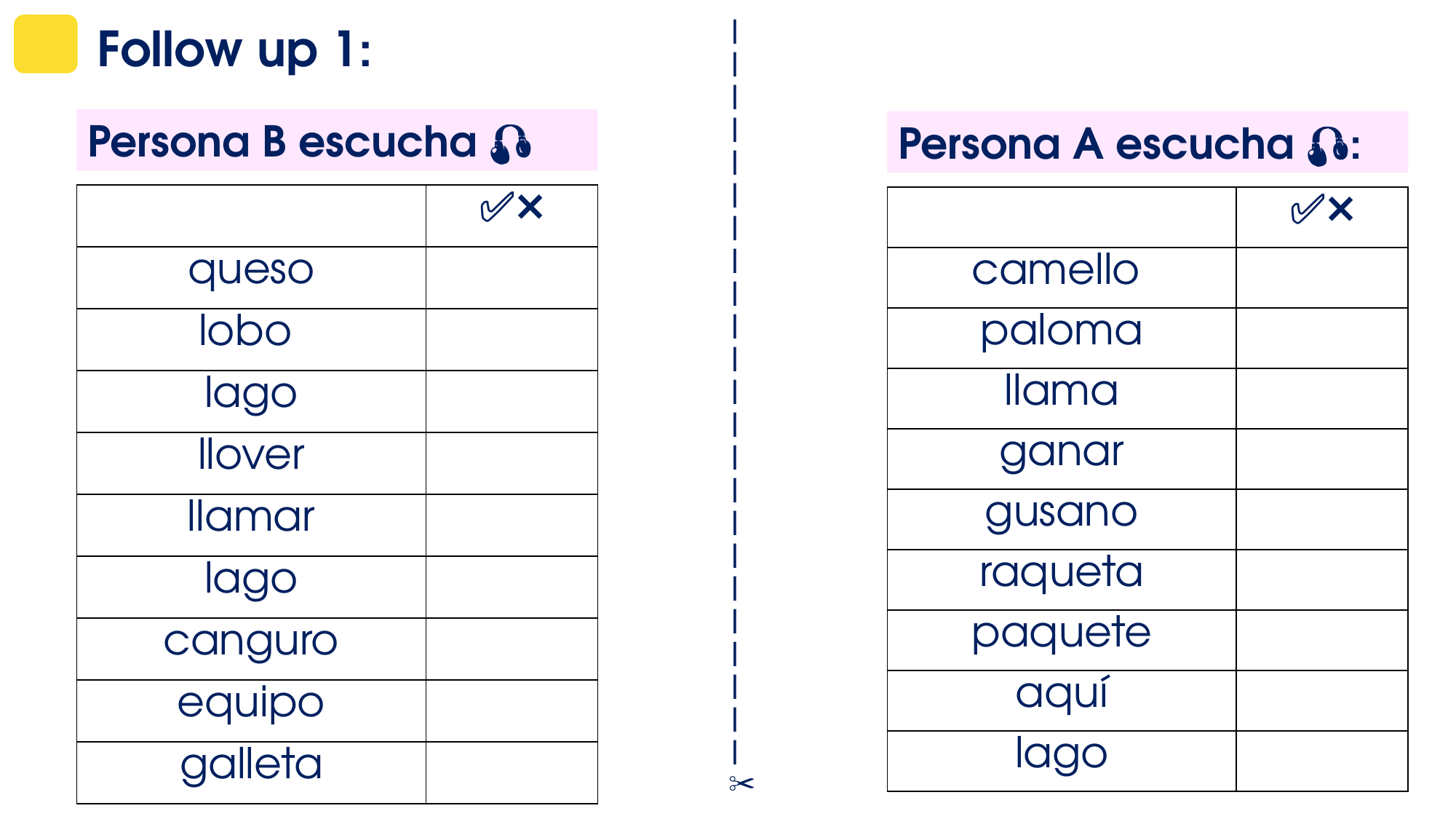

# Handout: Follow up 1
|
|
|
|
|
|
|
|
|
|
|
|
|
|
|
|
|
|
|
|
|
|
|
✂
Follow up 1:

Persona B escucha 🎧
Persona A escucha 🎧:
|  | ✅❌ |
| --- | --- |
| queso |  |
| lobo |  |
| lago |  |
| llover |  |
| llamar |  |
| lago |  |
| canguro |  |
| equipo |  |
| galleta |  |
|  | ✅❌ |
| --- | --- |
| camello |  |
| paloma |  |
| llama |  |
| ganar |  |
| gusano |  |
| raqueta |  |
| paquete |  |
| aquí |  |
| lago |  |